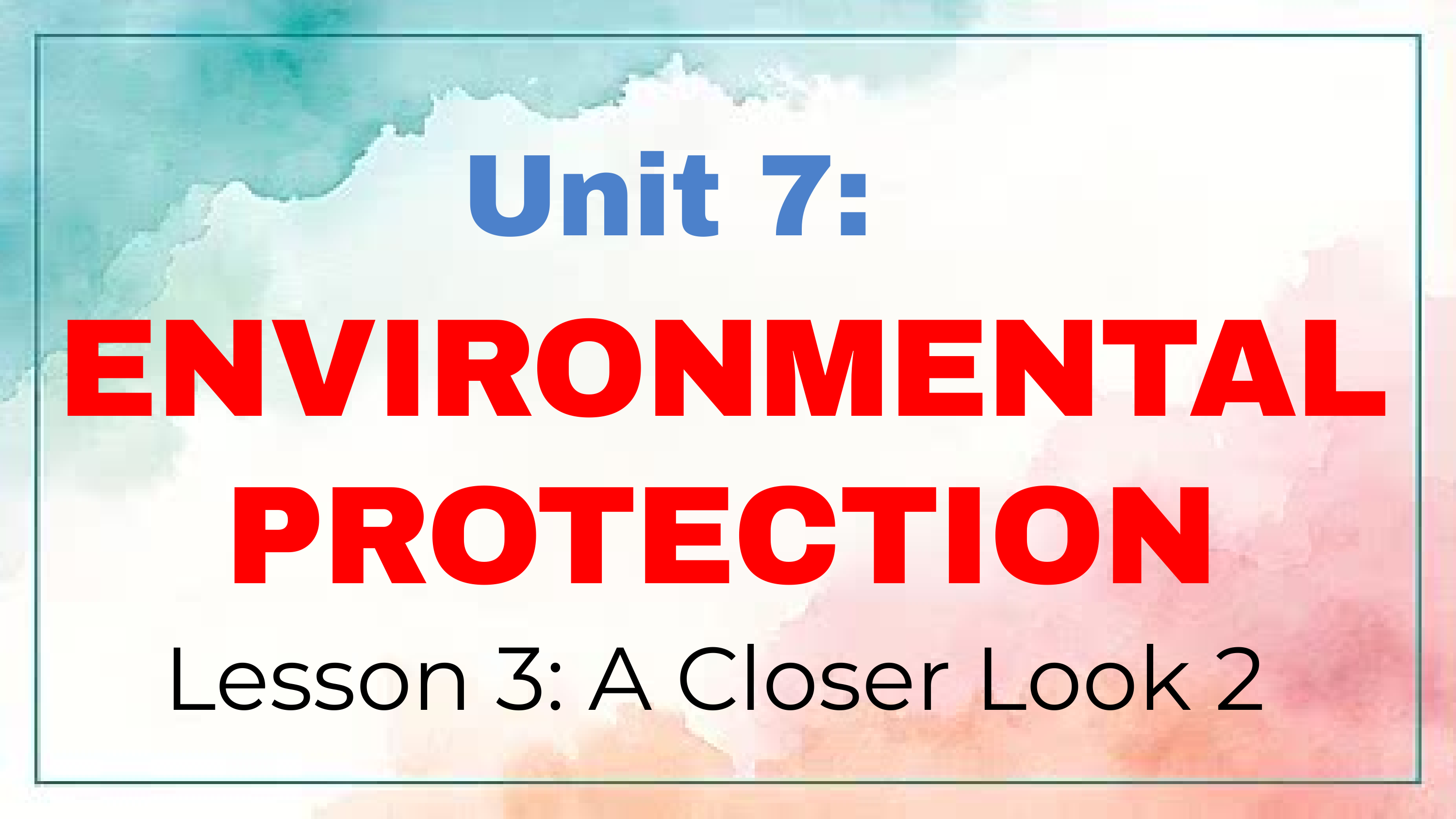

Unit 7:
ENVIRONMENTAL PROTECTION
Lesson 3: A Closer Look 2